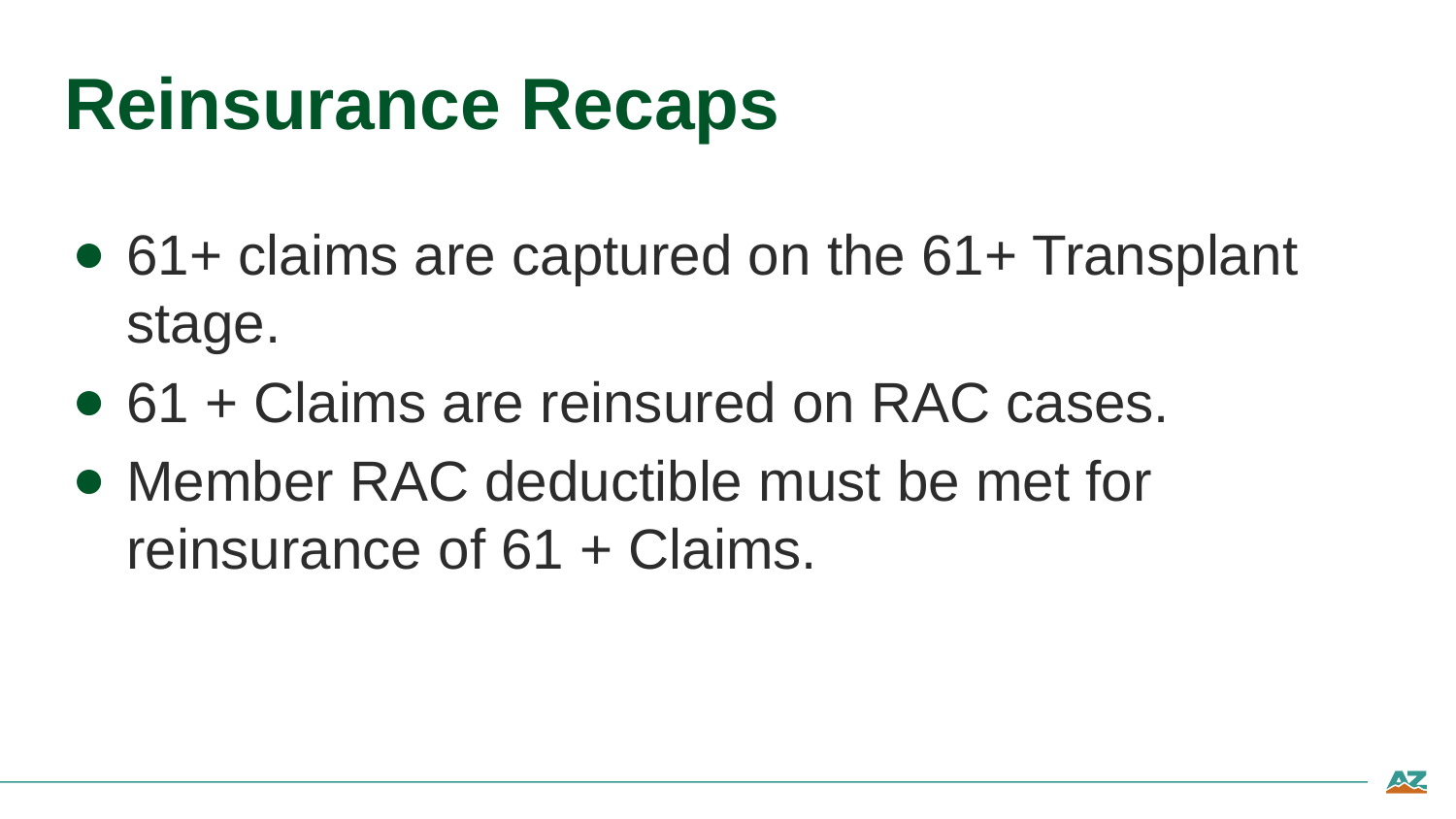

# Reinsurance Recaps
61+ claims are captured on the 61+ Transplant stage.
61 + Claims are reinsured on RAC cases.
Member RAC deductible must be met for reinsurance of 61 + Claims.